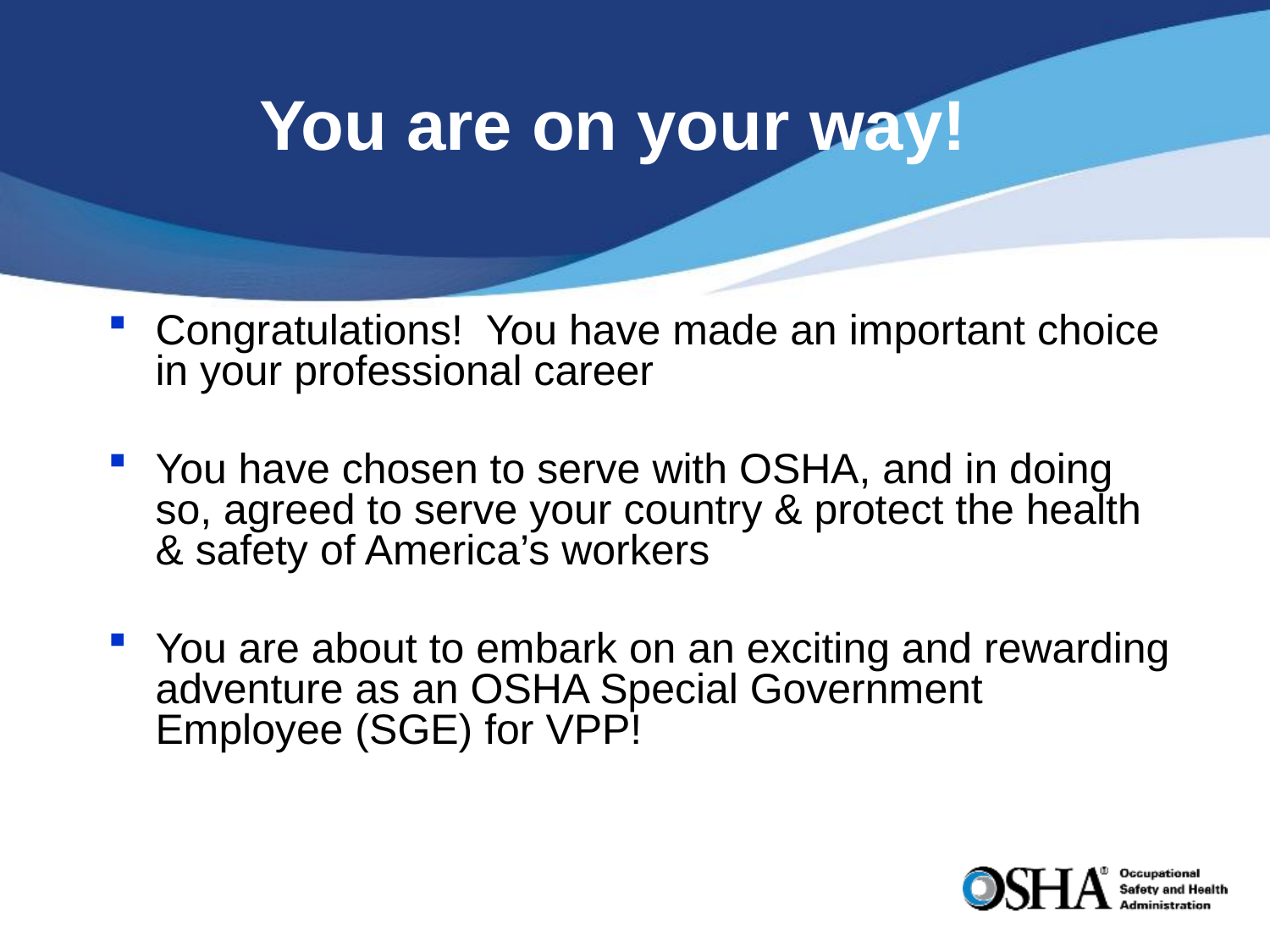

# You are on your way!
Congratulations!  You have made an important choice in your professional career

You have chosen to serve with OSHA, and in doing so, agreed to serve your country & protect the health & safety of America’s workers

You are about to embark on an exciting and rewarding adventure as an OSHA Special Government Employee (SGE) for VPP!